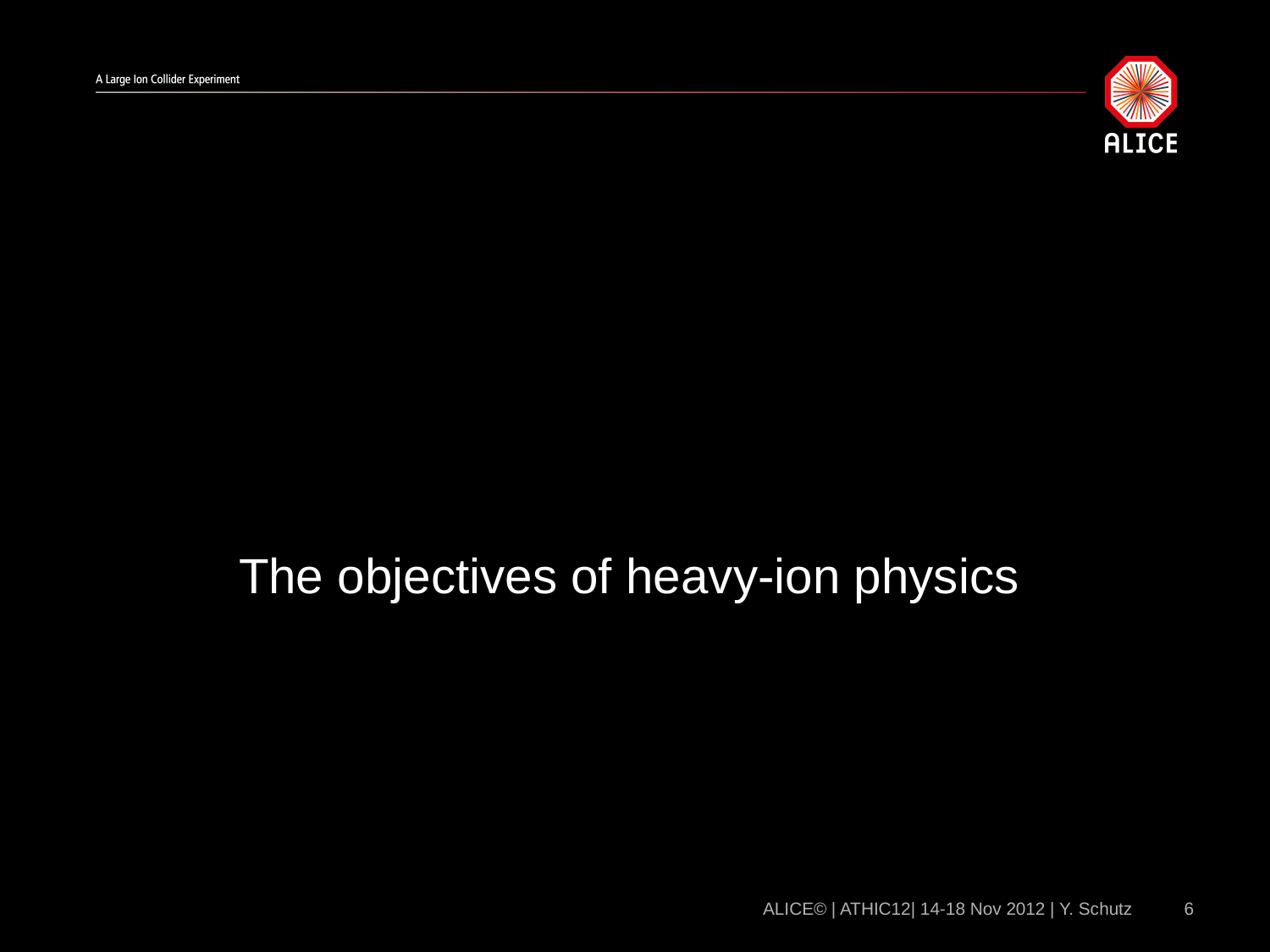

#

The objectives of heavy-ion physics
ALICE© | ATHIC12| 14-18 Nov 2012 | Y. Schutz
6